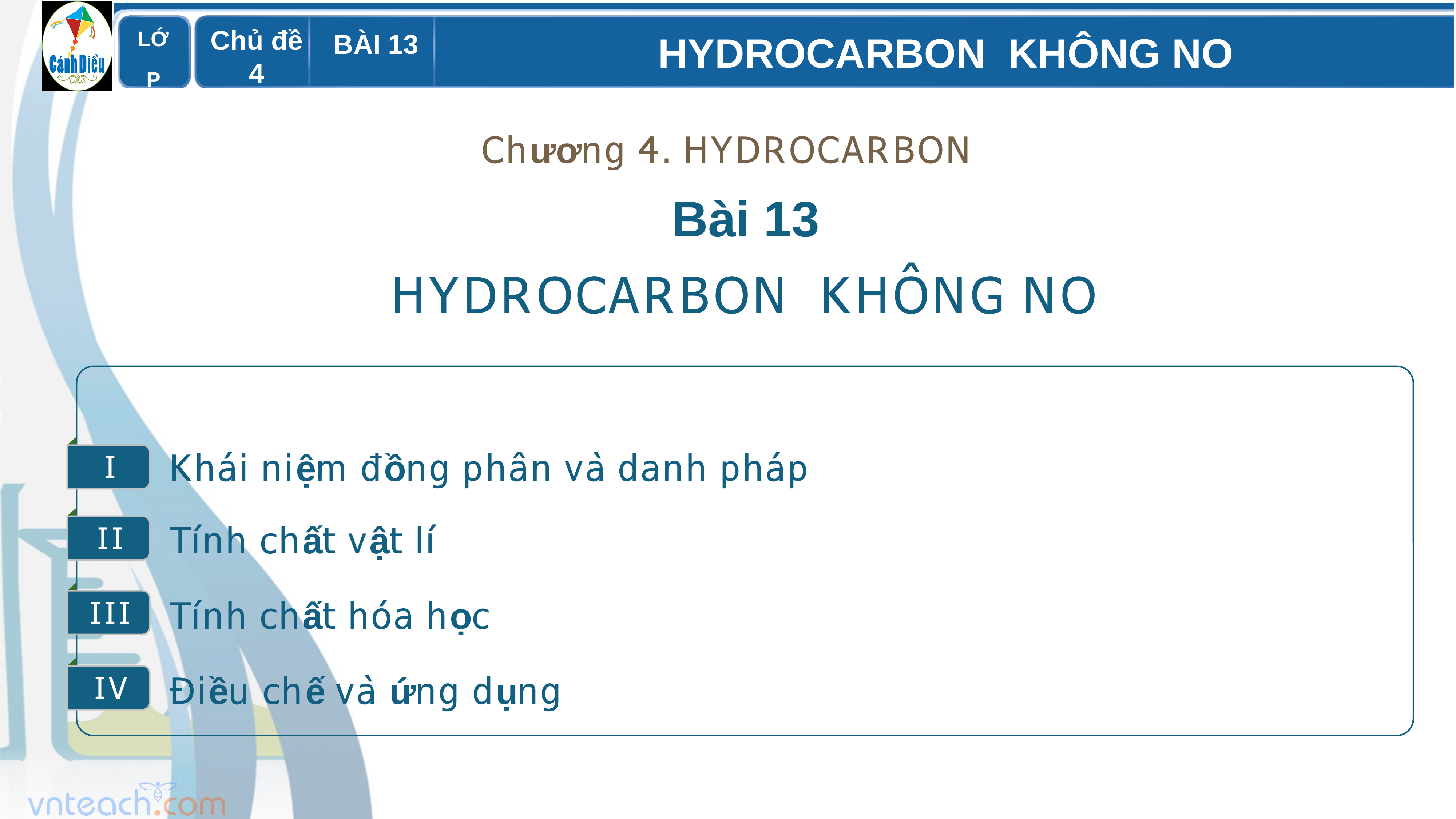

Chương 4. HYDROCARBON
Bài 13
HYDROCARBON  KHÔNG NO

I
Khái niệm đồng phân và danh pháp

II
Tính chất vật lí

III
Tính chất hóa học

IV
Điều chế và ứng dụng